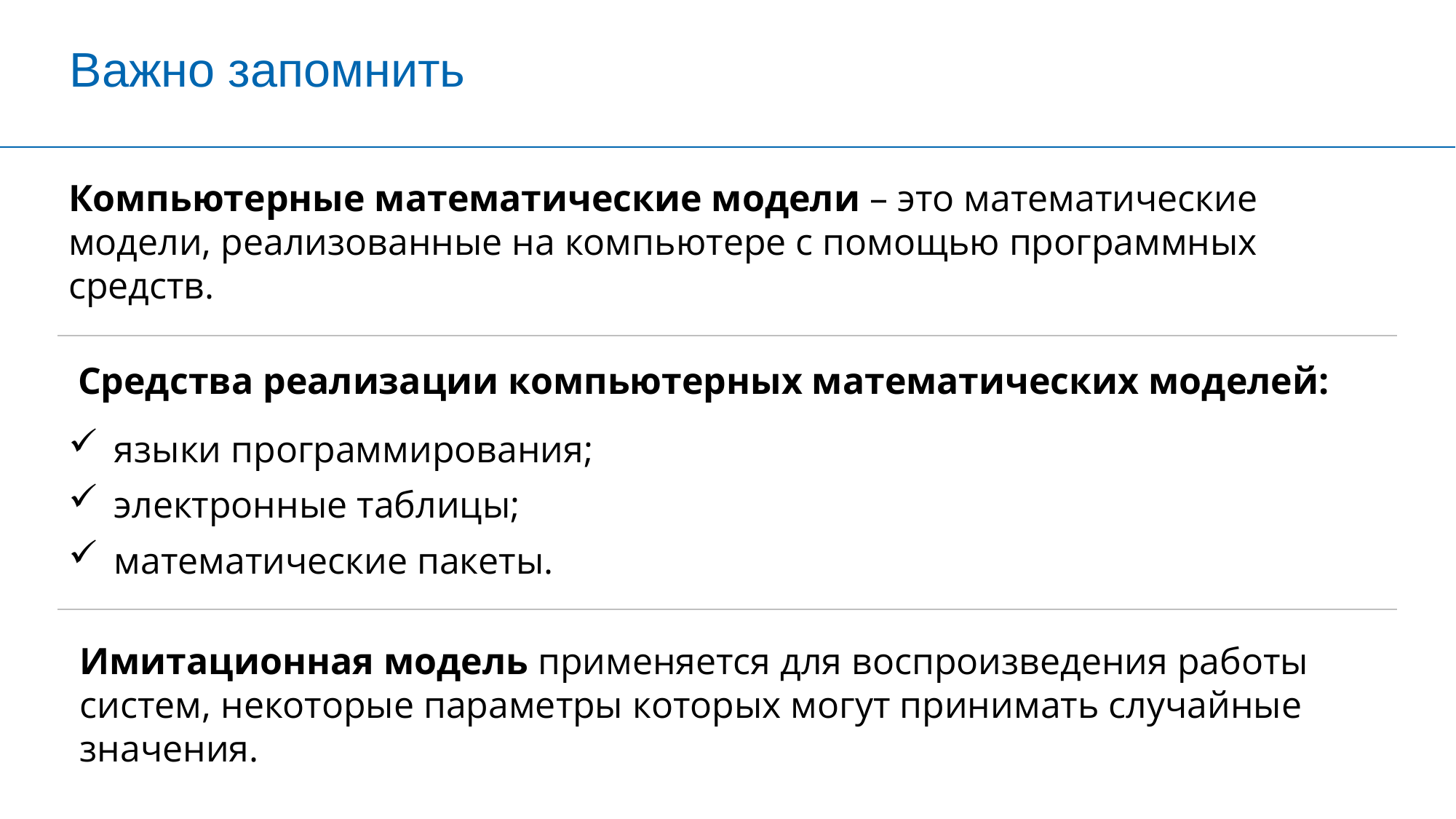

Важно запомнить
Компьютерные математические модели – это математические модели, реализованные на компьютере с помощью программных средств.
Средства реализации компьютерных математических моделей:

языки программирования;

электронные таблицы;

математические пакеты.
Имитационная модель применяется для воспроизведения работы систем, некоторые параметры которых могут принимать случайные значения.